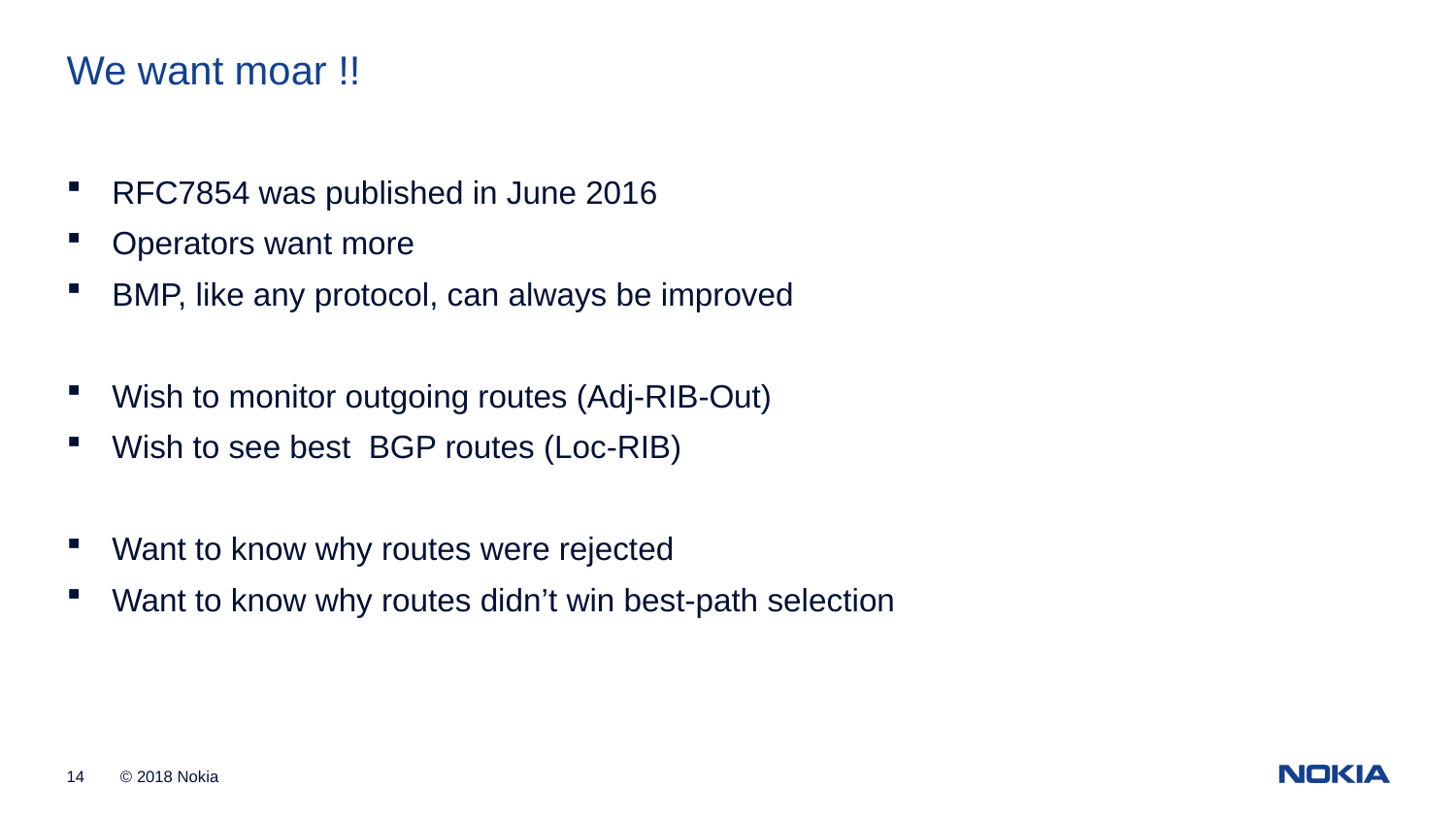

We want moar !!

RFC7854 was published in June 2016
Operators want more
BMP, like any protocol, can always be improved

Wish to monitor outgoing routes (Adj-RIB-Out)
Wish to see best  BGP routes (Loc-RIB)

Want to know why routes were rejected
Want to know why routes didn’t win best-path selection